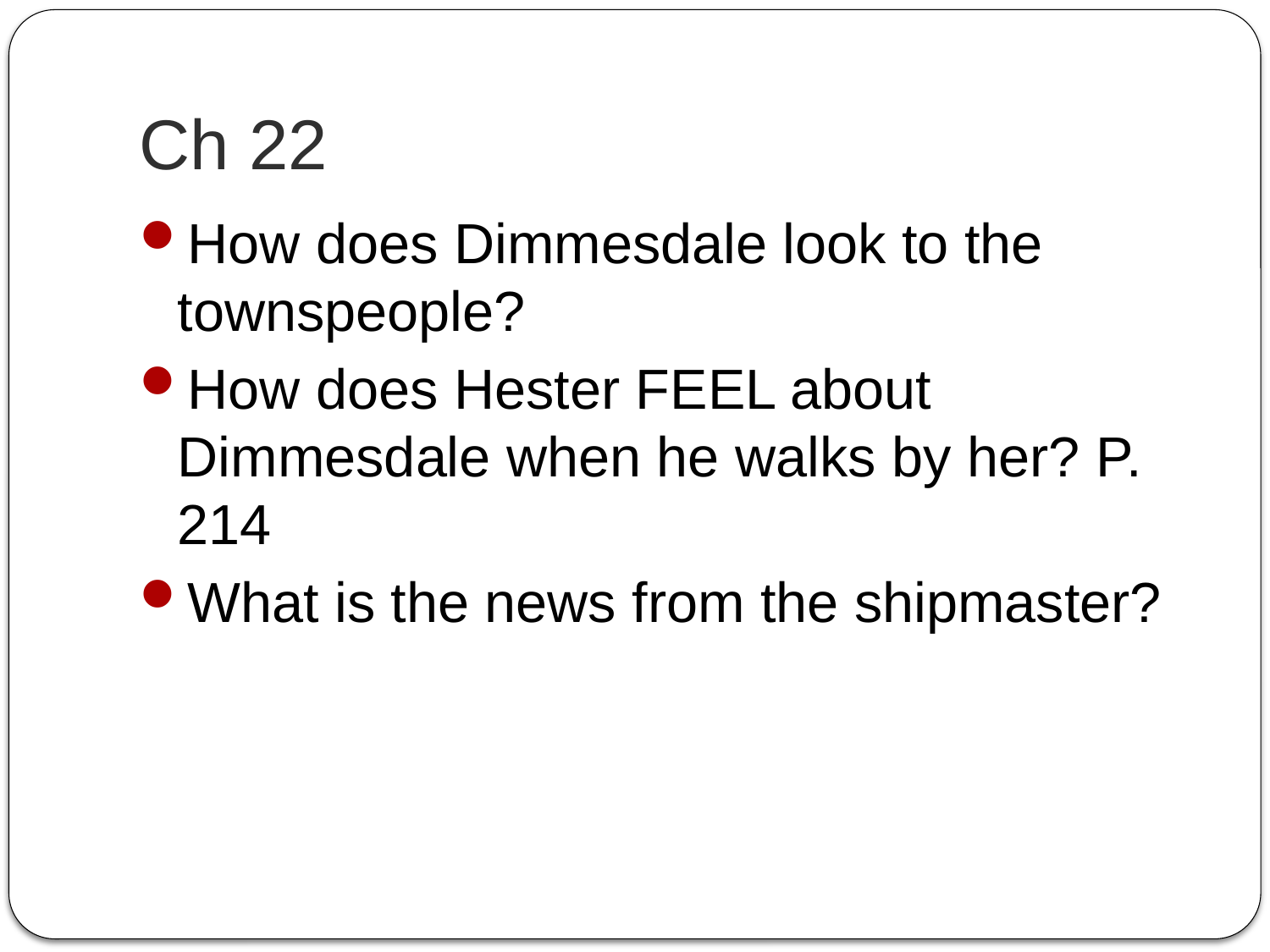

# Ch 22
How does Dimmesdale look to the townspeople?
How does Hester FEEL about Dimmesdale when he walks by her? P. 214
What is the news from the shipmaster?